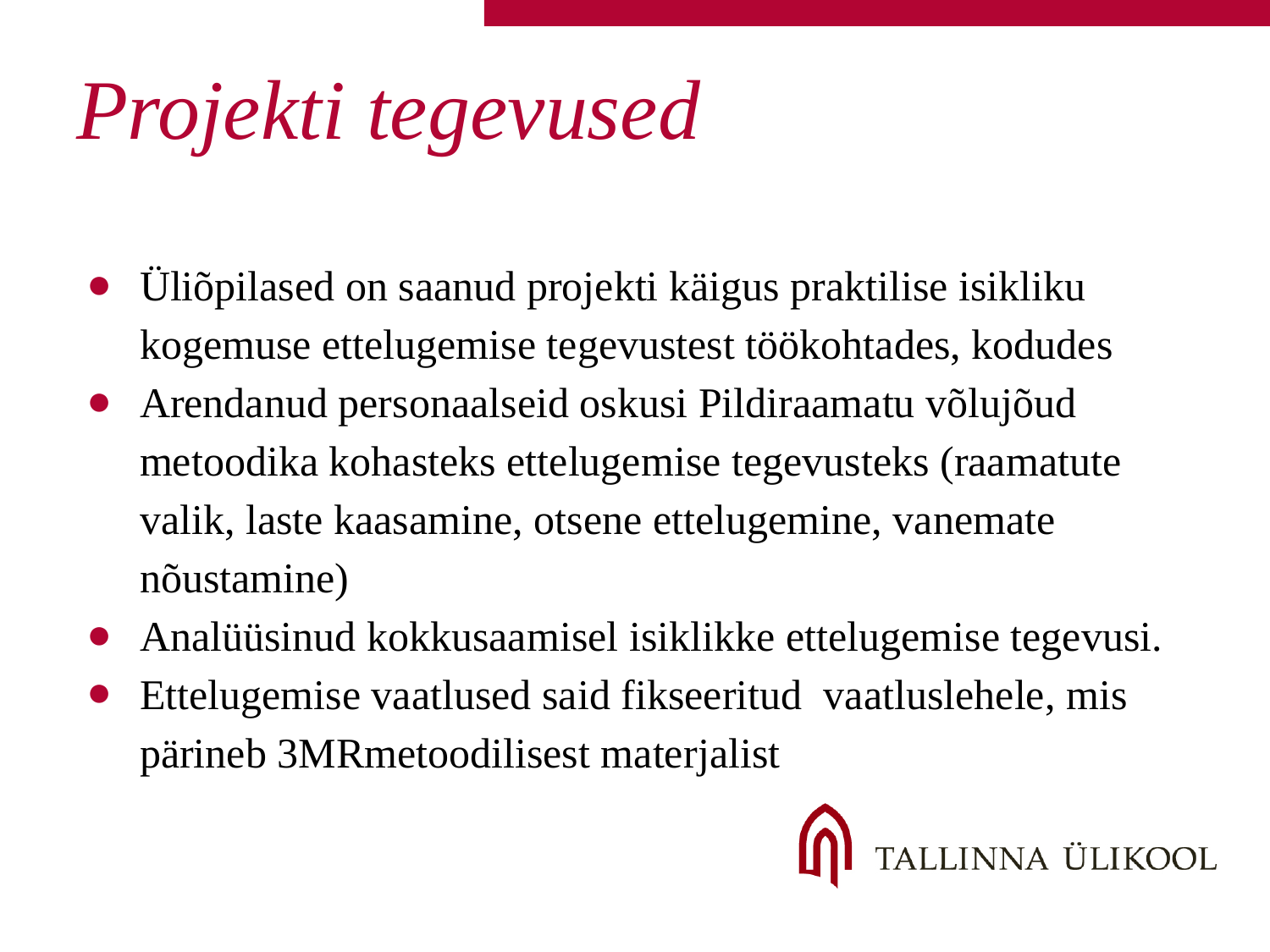

# Projekti tegevused

Üliõpilased on saanud projekti käigus praktilise isikliku kogemuse ettelugemise tegevustest töökohtades, kodudes
Arendanud personaalseid oskusi Pildiraamatu võlujõud metoodika kohasteks ettelugemise tegevusteks (raamatute valik, laste kaasamine, otsene ettelugemine, vanemate nõustamine)
Analüüsinud kokkusaamisel isiklikke ettelugemise tegevusi.
Ettelugemise vaatlused said fikseeritud  vaatluslehele, mis pärineb 3MRmetoodilisest materjalist